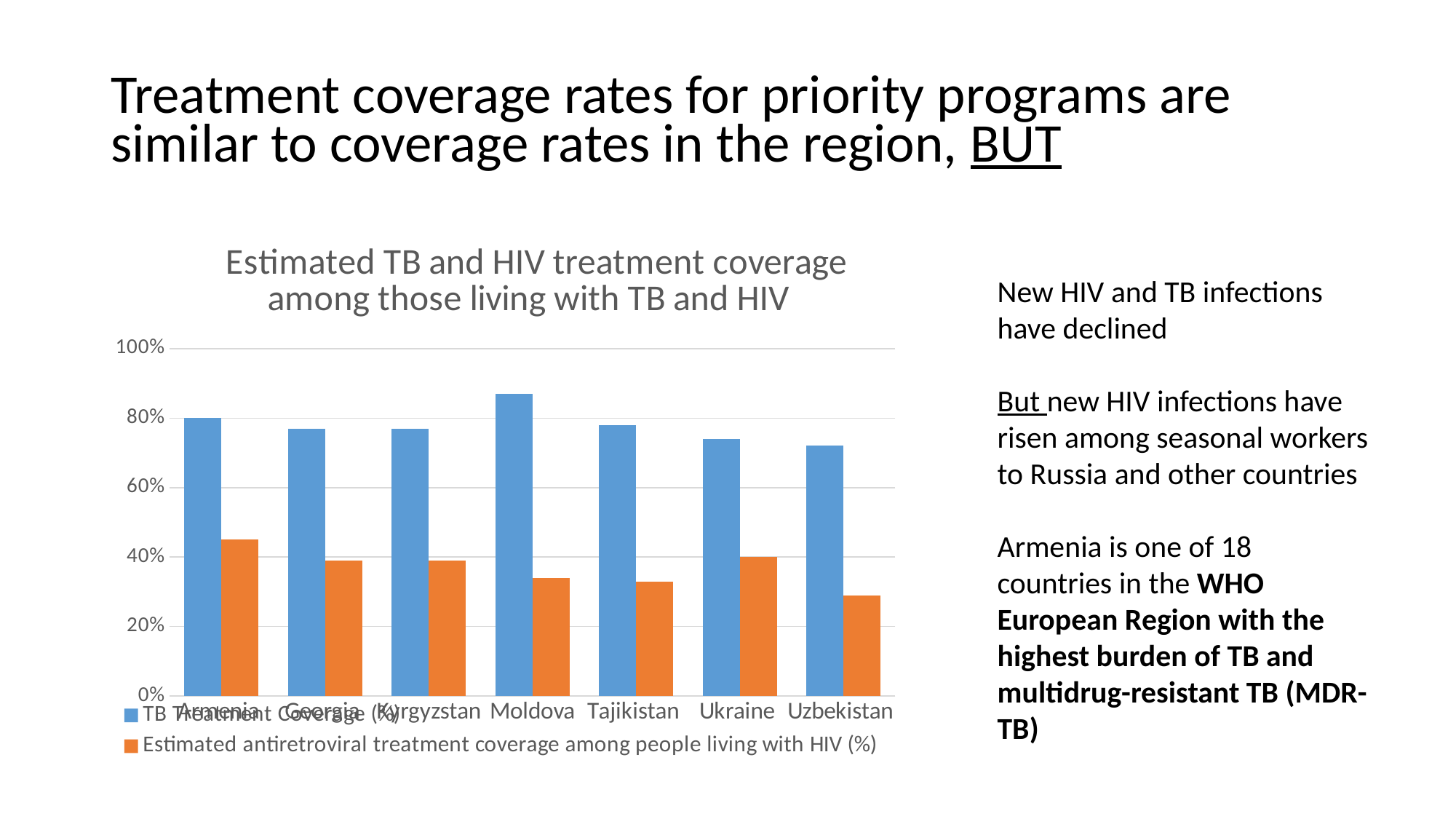

# Treatment coverage rates for priority programs are similar to coverage rates in the region, BUT

### Chart: Estimated TB and HIV treatment coverage among those living with TB and HIV

| Category | TB Treatment Coverage (%) | Estimated antiretroviral treatment coverage among people living with HIV (%) |
|---|---|---|
| Armenia  | 0.8 | 0.45 |
| Georgia  | 0.77 | 0.39 |
| Kyrgyzstan | 0.77 | 0.39 |
| Moldova | 0.87 | 0.34 |
| Tajikistan  | 0.78 | 0.33 |
| Ukraine  | 0.74 | 0.4 |
| Uzbekistan  | 0.72 | 0.29 |
New HIV and TB infections have declined

But new HIV infections have risen among seasonal workers to Russia and other countries

Armenia is one of 18 countries in the WHO European Region with the highest burden of TB and multidrug-resistant TB (MDR-TB)